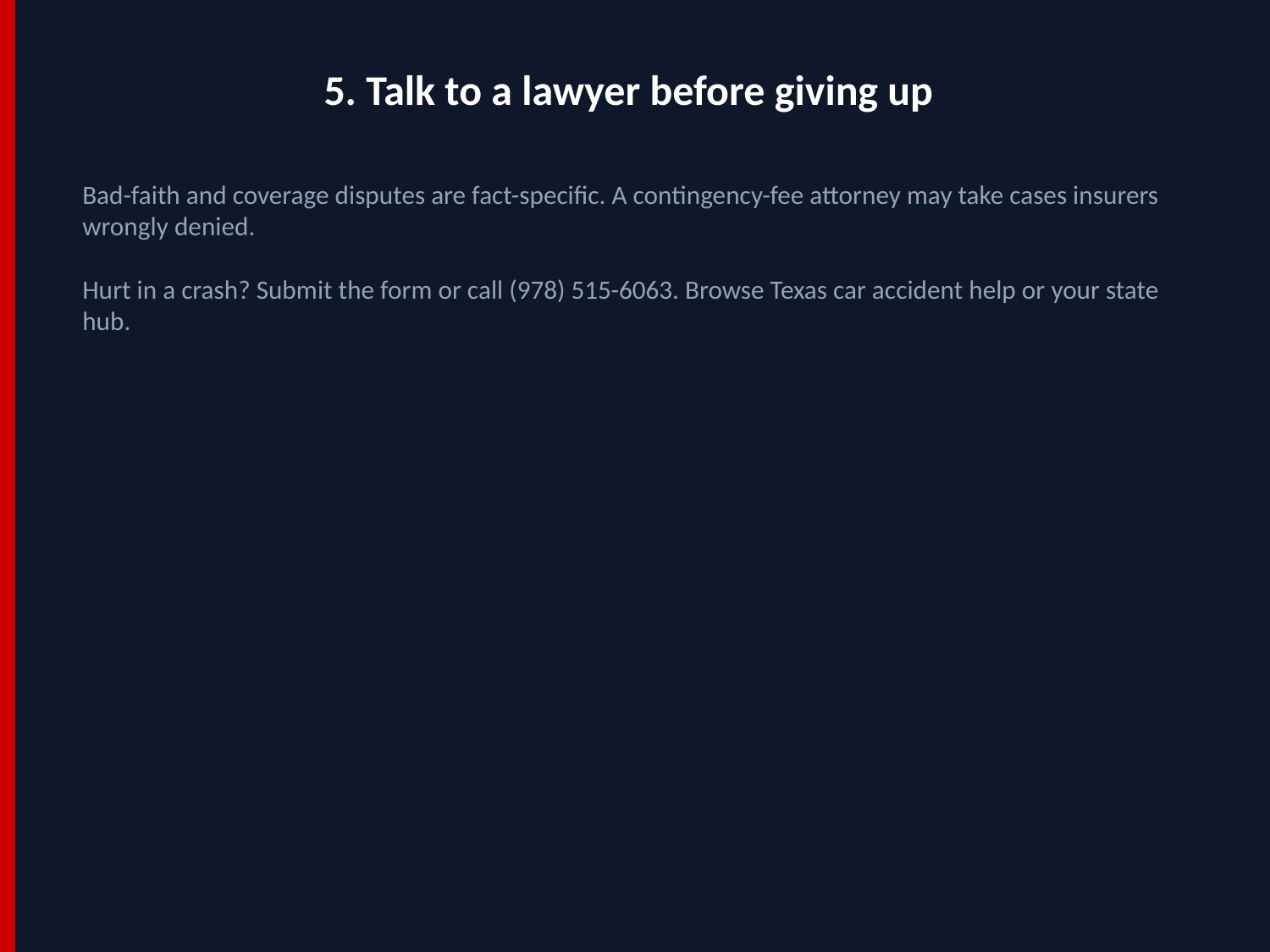

5. Talk to a lawyer before giving up
Bad-faith and coverage disputes are fact-specific. A contingency-fee attorney may take cases insurers wrongly denied.
Hurt in a crash? Submit the form or call (978) 515-6063. Browse Texas car accident help or your state hub.